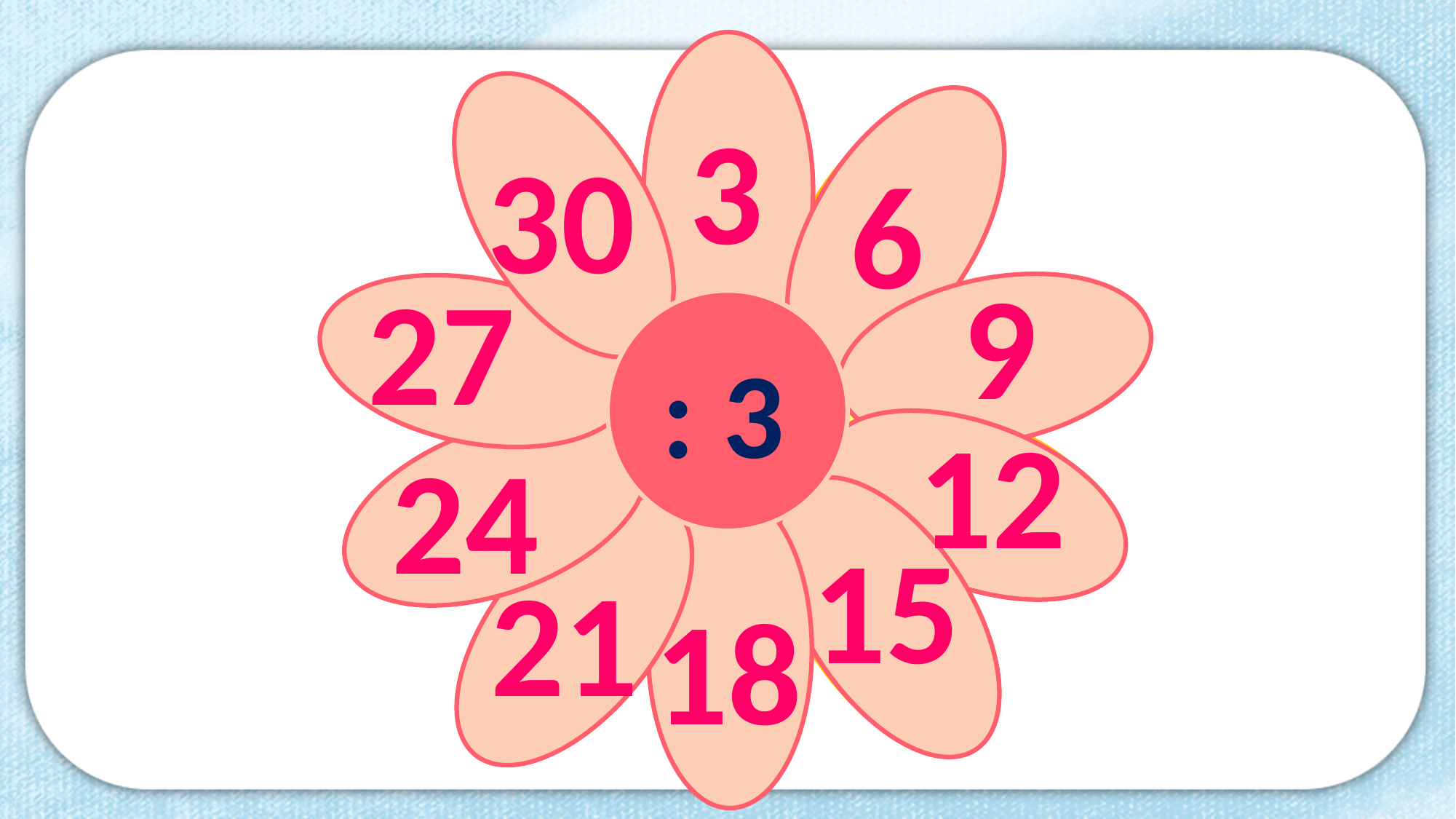

1

2

10
3
30
6

9
27

9

3

: 3

12

4

8
24

7

5

6

15
21
18